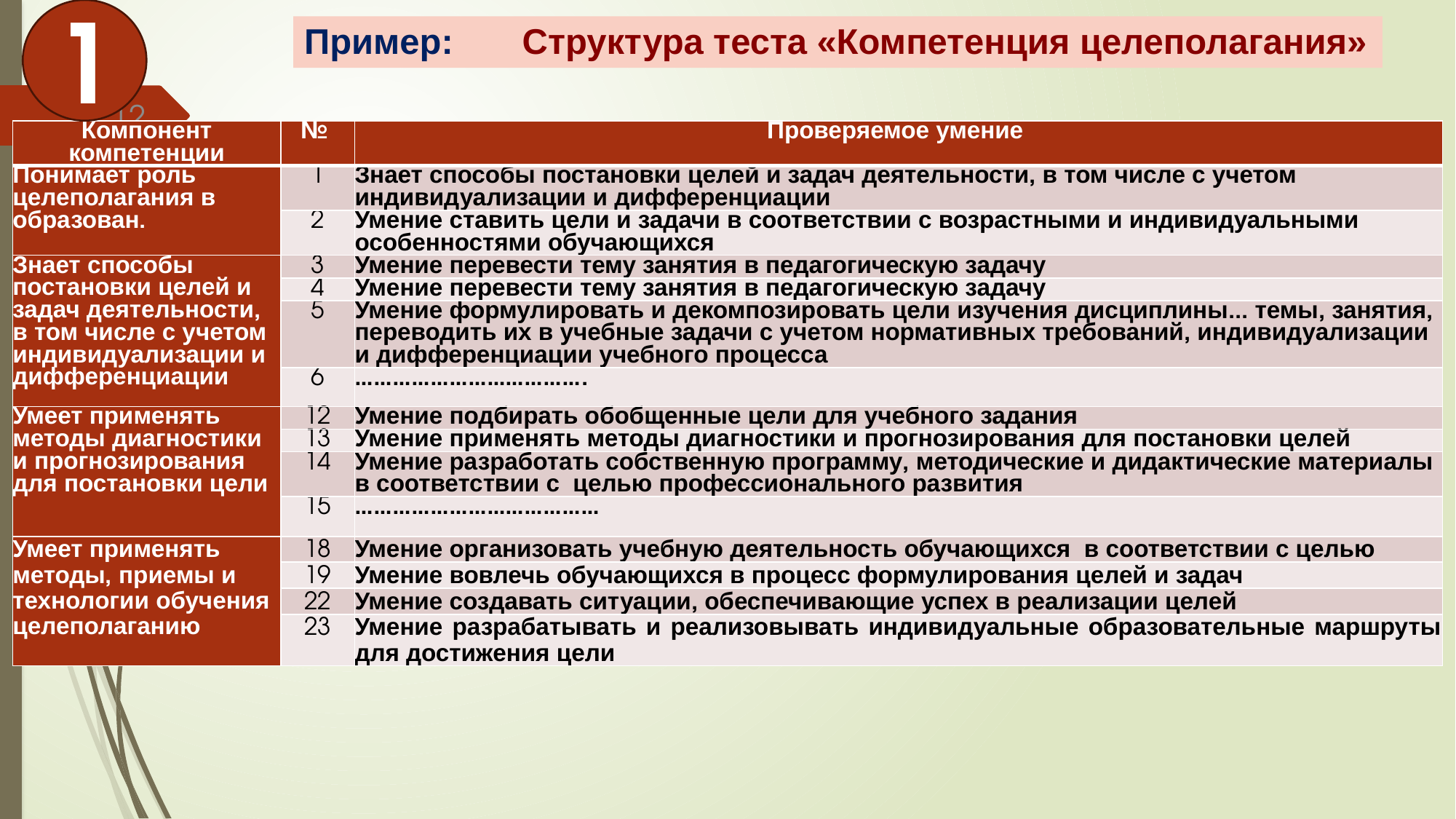

1
# Пример:       Структура теста «Компетенция целеполагания»
12
| Компонент компетенции | № | Проверяемое умение |
| --- | --- | --- |
| Понимает роль целеполагания в образован. | 1 | Знает способы постановки целей и задач деятельности, в том числе с учетом индивидуализации и дифференциации |
|  | 2 | Умение ставить цели и задачи в соответствии с возрастными и индивидуальными особенностями обучающихся |
| Знает способы постановки целей и задач деятельности, в том числе с учетом индивидуализации и дифференциации | 3 | Умение перевести тему занятия в педагогическую задачу |
|  | 4 | Умение перевести тему занятия в педагогическую задачу |
|  | 5 | Умение формулировать и декомпозировать цели изучения дисциплины... темы, занятия, переводить их в учебные задачи с учетом нормативных требований, индивидуализации и дифференциации учебного процесса |
|  | 6 | ………………………………. |
| Умеет применять методы диагностики и прогнозирования для постановки цели | 12 | Умение подбирать обобщенные цели для учебного задания |
|  | 13 | Умение применять методы диагностики и прогнозирования для постановки целей |
|  | 14 | Умение разработать собственную программу, методические и дидактические материалы в соответствии с целью профессионального развития |
|  | 15 | ………………………………… |
| Умеет применять методы, приемы и технологии обучения целеполаганию | 18 | Умение организовать учебную деятельность обучающихся в соответствии с целью |
|  | 19 | Умение вовлечь обучающихся в процесс формулирования целей и задач |
|  | 22 | Умение создавать ситуации, обеспечивающие успех в реализации целей |
|  | 23 | Умение разрабатывать и реализовывать индивидуальные образовательные маршруты для достижения цели |